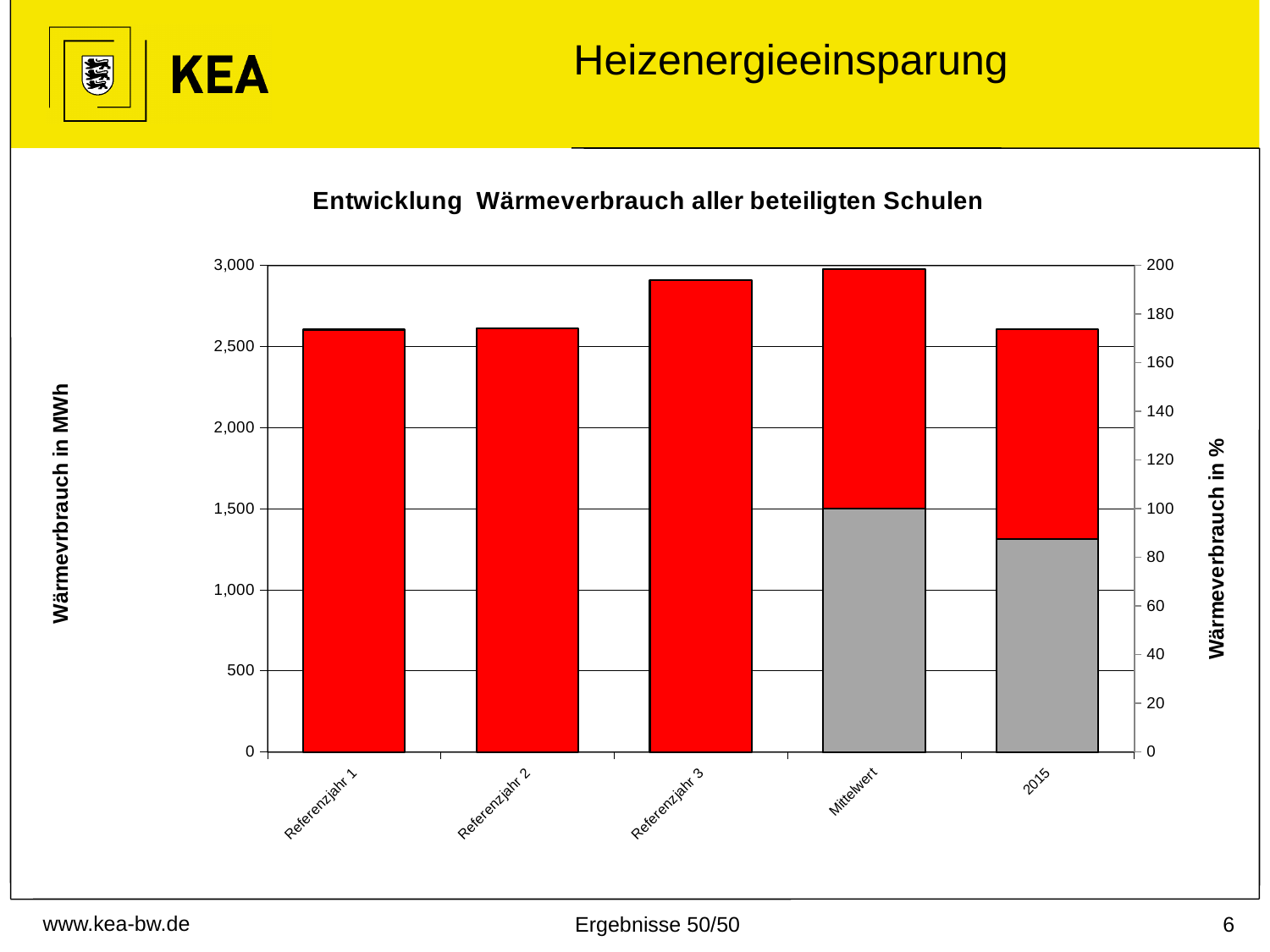

# Heizenergieeinsparung

### Chart: Entwicklung  Wärmeverbrauch aller beteiligten Schulen

| Category |  |  |
|---|---|---|
| Referenzjahr 1 | 2603.562 | None |
| Referenzjahr 2 | 2609.96 | None |
| Referenzjahr 3 | 2908.643 | None |
| Mittelwert | 2978.6416666666664 | 100.0 |
| 2015 | 2605.95 | 87.48786499439062 |
Ergebnisse 50/50
6